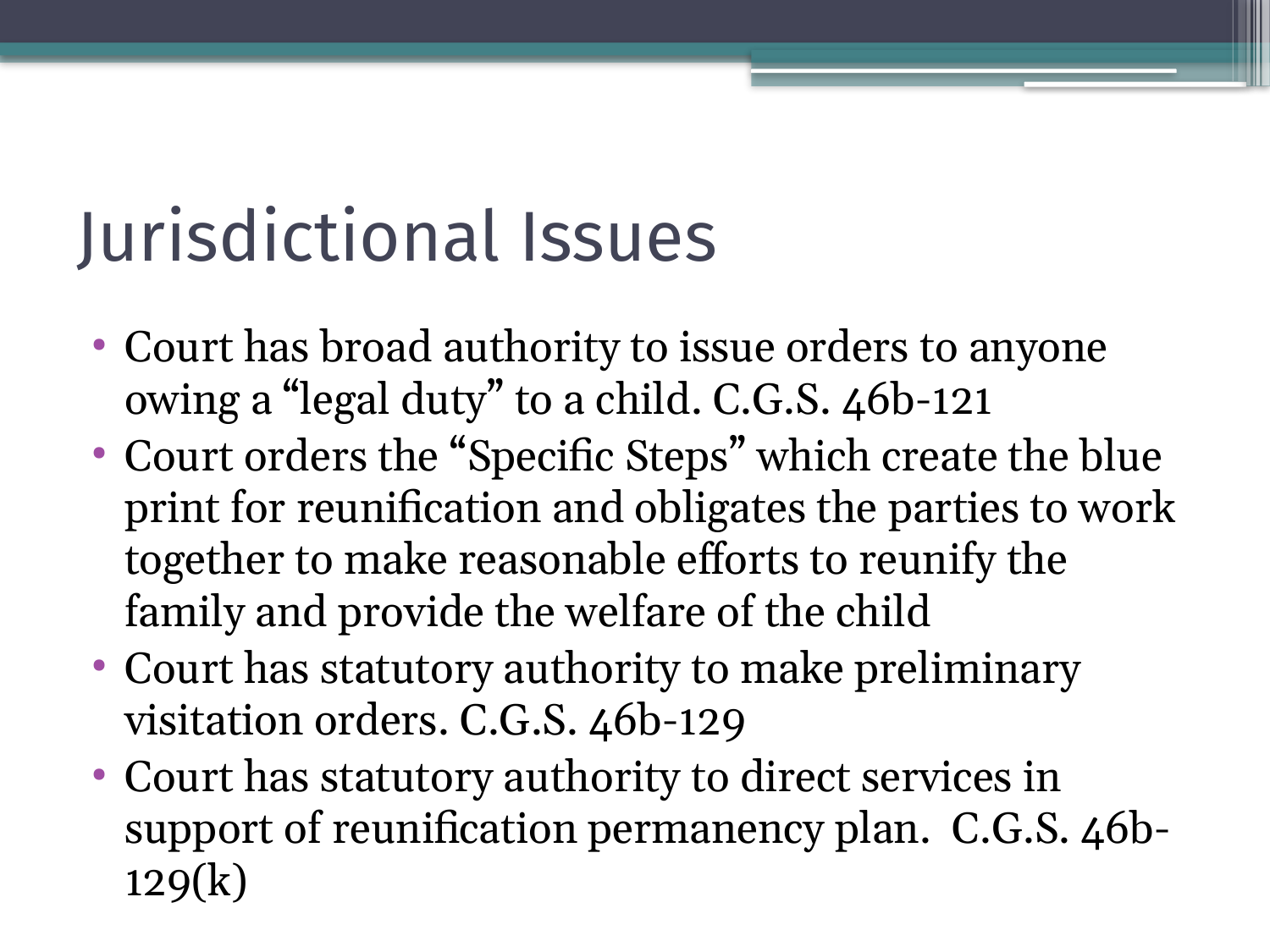

# Jurisdictional Issues
Court has broad authority to issue orders to anyone owing a “legal duty” to a child. C.G.S. 46b-121
Court orders the “Specific Steps” which create the blue print for reunification and obligates the parties to work together to make reasonable efforts to reunify the family and provide the welfare of the child
Court has statutory authority to make preliminary visitation orders. C.G.S. 46b-129
Court has statutory authority to direct services in support of reunification permanency plan.  C.G.S. 46b-129(k)